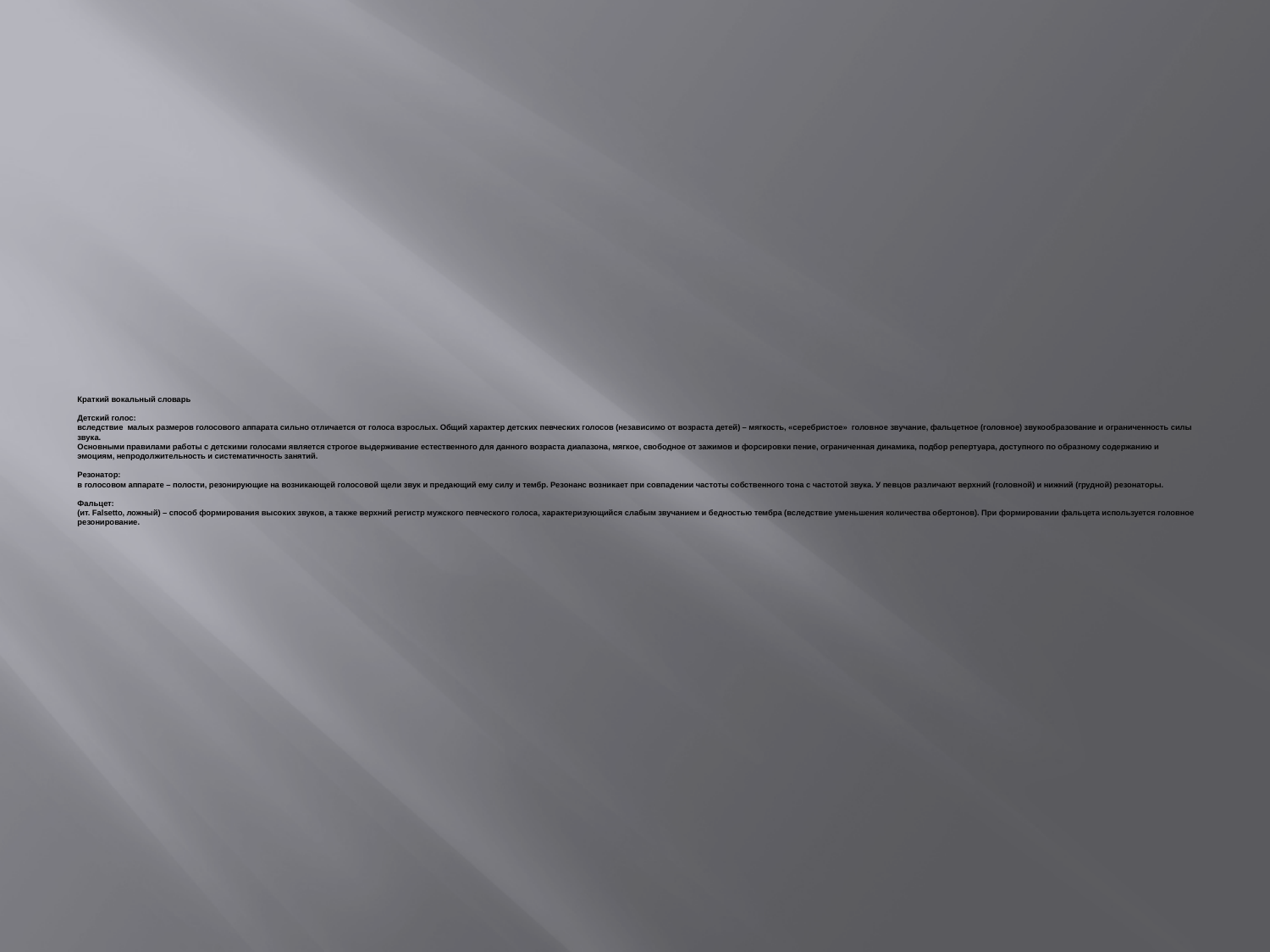

# Краткий вокальный словарь Детский голос: вследствие  малых размеров голосового аппарата сильно отличается от голоса взрослых. Общий характер детских певческих голосов (независимо от возраста детей) – мягкость, «серебристое»  головное звучание, фальцетное (головное) звукообразование и ограниченность силы звука. Основными правилами работы с детскими голосами является строгое выдерживание естественного для данного возраста диапазона, мягкое, свободное от зажимов и форсировки пение, ограниченная динамика, подбор репертуара, доступного по образному содержанию и эмоциям, непродолжительность и систематичность занятий. Резонатор: в голосовом аппарате – полости, резонирующие на возникающей голосовой щели звук и предающий ему силу и тембр. Резонанс возникает при совпадении частоты собственного тона с частотой звука. У певцов различают верхний (головной) и нижний (грудной) резонаторы. Фальцет: (ит. Falsetto, ложный) – способ формирования высоких звуков, а также верхний регистр мужского певческого голоса, характеризующийся слабым звучанием и бедностью тембра (вследствие уменьшения количества обертонов). При формировании фальцета используется головное резонирование.